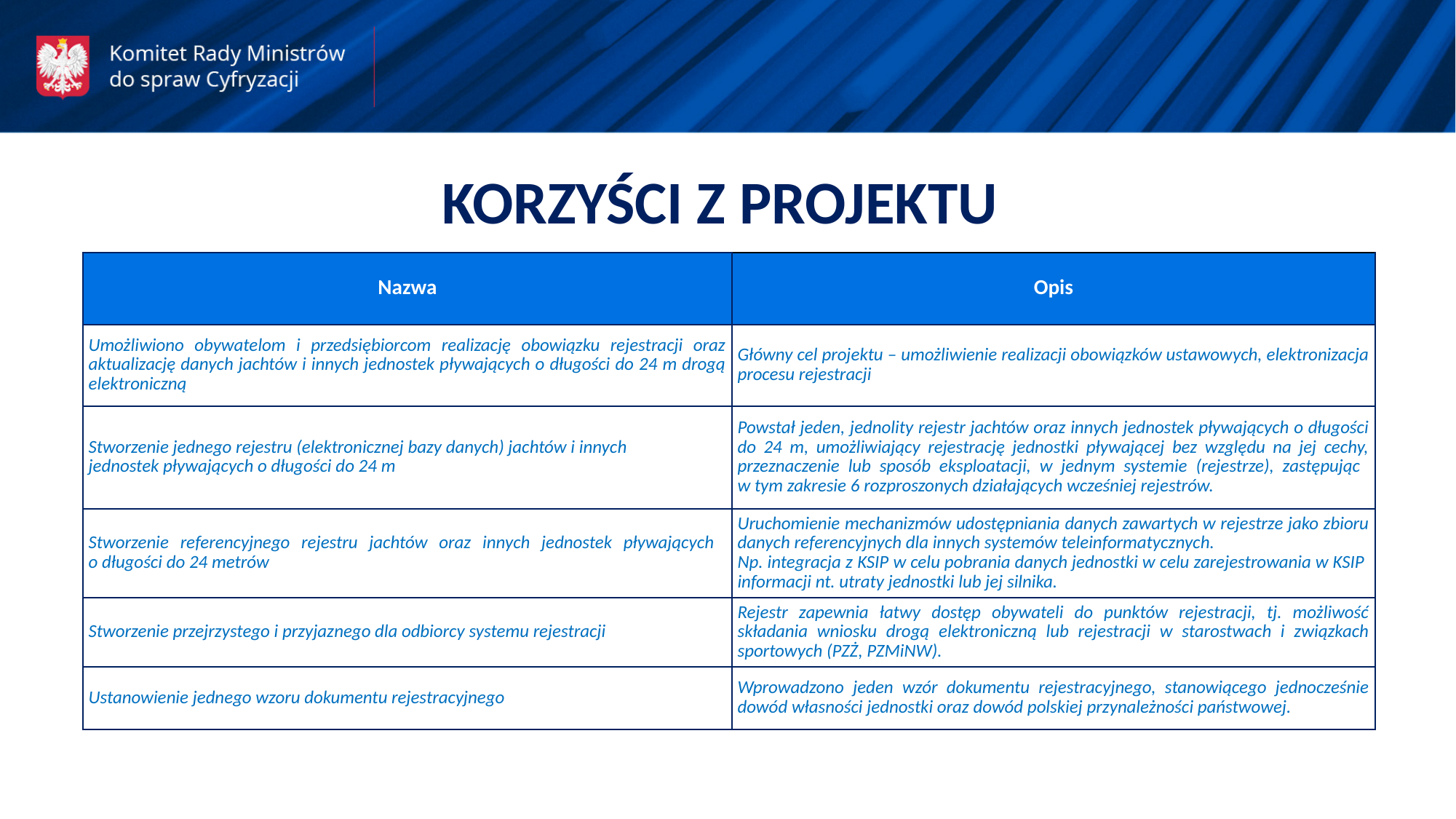

KORZYŚCI Z PROJEKTU
| Nazwa | Opis |
| --- | --- |
| Umożliwiono obywatelom i przedsiębiorcom realizację obowiązku rejestracji oraz aktualizację danych jachtów i innych jednostek pływających o długości do 24 m drogą elektroniczną | Główny cel projektu – umożliwienie realizacji obowiązków ustawowych, elektronizacja procesu rejestracji |
| Stworzenie jednego rejestru (elektronicznej bazy danych) jachtów i innych jednostek pływających o długości do 24 m | Powstał jeden, jednolity rejestr jachtów oraz innych jednostek pływających o długości do 24 m, umożliwiający rejestrację jednostki pływającej bez względu na jej cechy, przeznaczenie lub sposób eksploatacji, w jednym systemie (rejestrze), zastępując w tym zakresie 6 rozproszonych działających wcześniej rejestrów. |
| Stworzenie referencyjnego rejestru jachtów oraz innych jednostek pływających o długości do 24 metrów | Uruchomienie mechanizmów udostępniania danych zawartych w rejestrze jako zbioru danych referencyjnych dla innych systemów teleinformatycznych. Np. integracja z KSIP w celu pobrania danych jednostki w celu zarejestrowania w KSIP informacji nt. utraty jednostki lub jej silnika. |
| Stworzenie przejrzystego i przyjaznego dla odbiorcy systemu rejestracji | Rejestr zapewnia łatwy dostęp obywateli do punktów rejestracji, tj. możliwość składania wniosku drogą elektroniczną lub rejestracji w starostwach i związkach sportowych (PZŻ, PZMiNW). |
| Ustanowienie jednego wzoru dokumentu rejestracyjnego | Wprowadzono jeden wzór dokumentu rejestracyjnego, stanowiącego jednocześnie dowód własności jednostki oraz dowód polskiej przynależności państwowej. |